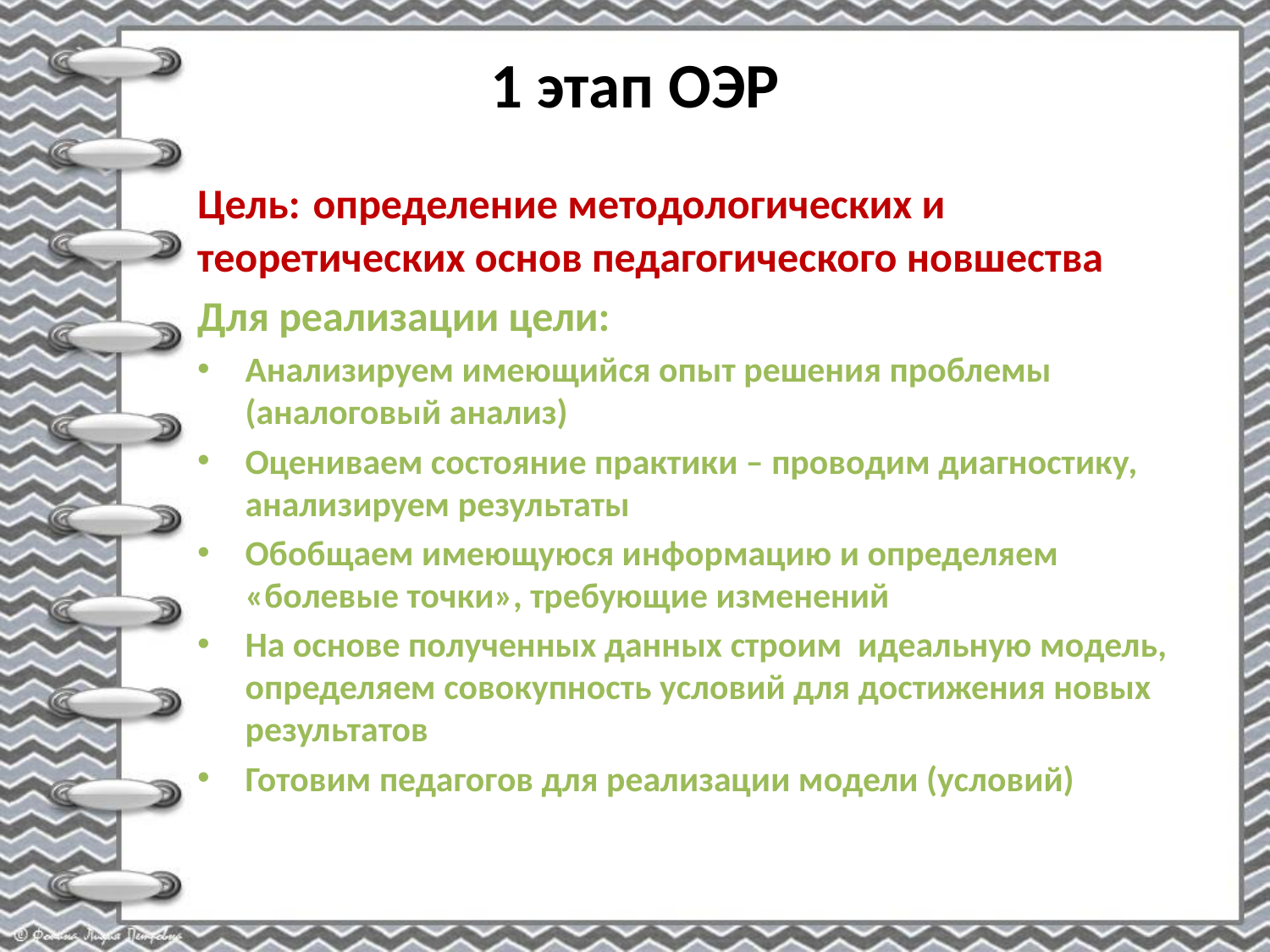

# 1 этап ОЭР
Цель: определение методологических и теоретических основ педагогического новшества
Для реализации цели:
Анализируем имеющийся опыт решения проблемы (аналоговый анализ)
Оцениваем состояние практики – проводим диагностику, анализируем результаты
Обобщаем имеющуюся информацию и определяем «болевые точки», требующие изменений
На основе полученных данных строим  идеальную модель, определяем совокупность условий для достижения новых результатов
Готовим педагогов для реализации модели (условий)